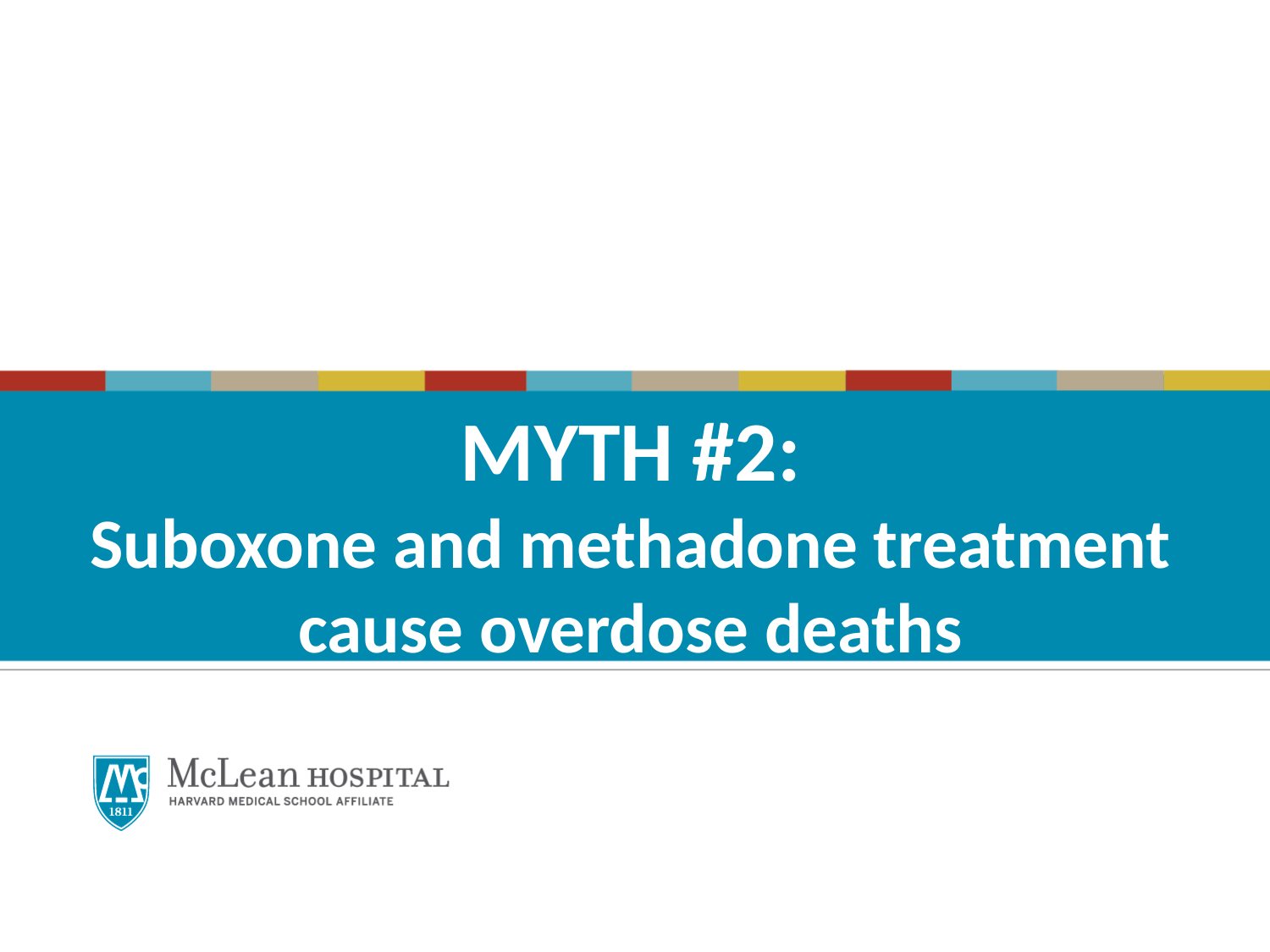

MYTH #2:
Suboxone and methadone treatment cause overdose deaths